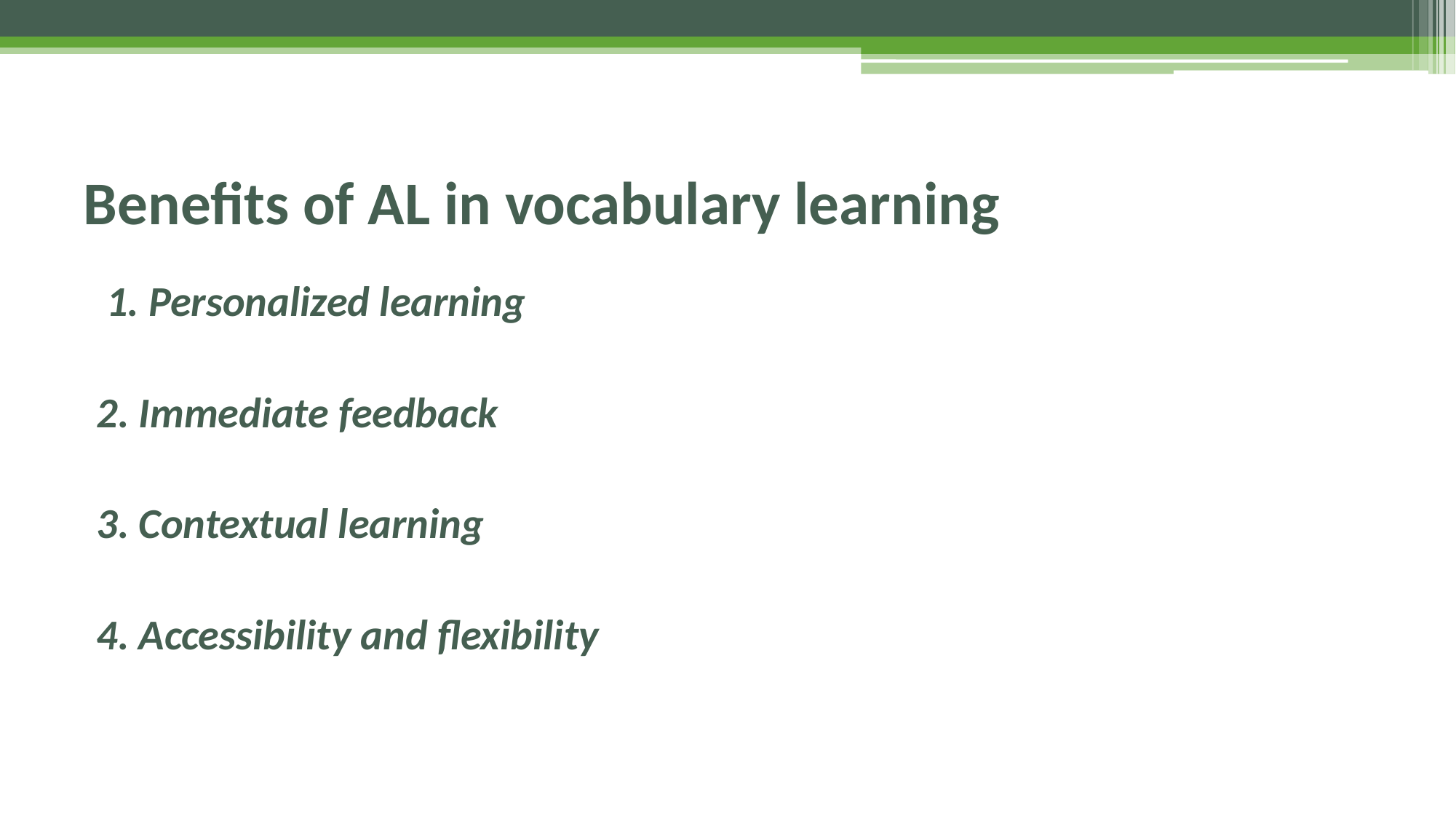

# Benefits of AL in vocabulary learning
 1. Personalized learning

2. Immediate feedback

3. Contextual learning

4. Accessibility and flexibility